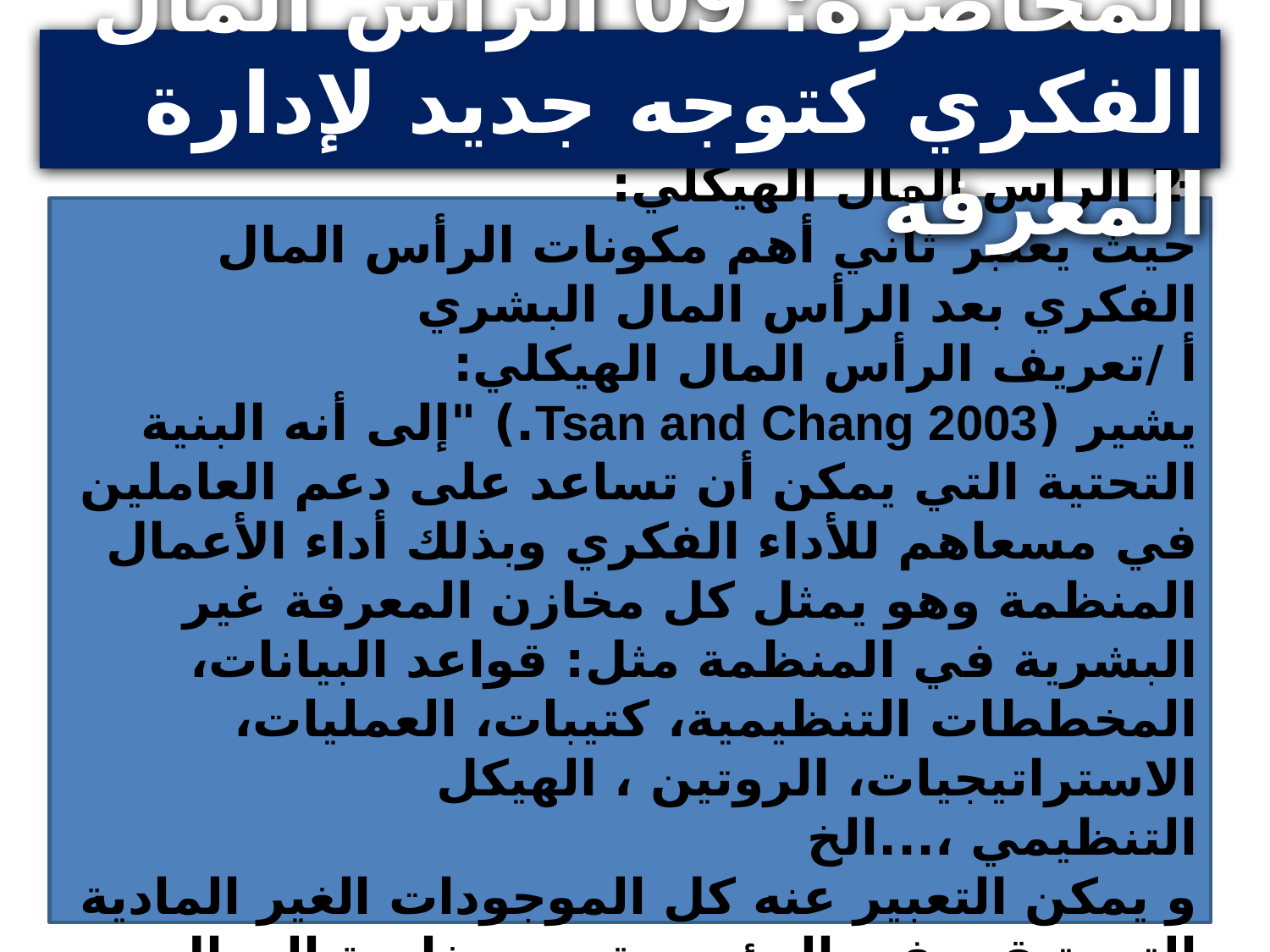

المحاضرة: 09 الرأس المال الفكري كتوجه جديد لإدارة المعرفة

-2 الرأس المال الهيكلي:
حيث يعتبر ثاني أهم مكونات الرأس المال الفكري بعد الرأس المال البشري
أ /تعريف الرأس المال الهيكلي:
يشير (Tsan and Chang 2003.) "إلى أنه البنية التحتية التي يمكن أن تساعد على دعم العاملين في مسعاهم للأداء الفكري وبذلك أداء الأعمال المنظمة وهو يمثل كل مخازن المعرفة غير البشرية في المنظمة مثل: قواعد البيانات، المخططات التنظيمية، كتيبات، العمليات، الاستراتيجيات، الروتين ، الهيكل التنظيمي ،...الخ
و يمكن التعبير عنه كل الموجودات الغير المادية التي تبقى في المؤسسة بعد مغادرة العمال للمؤسسة .